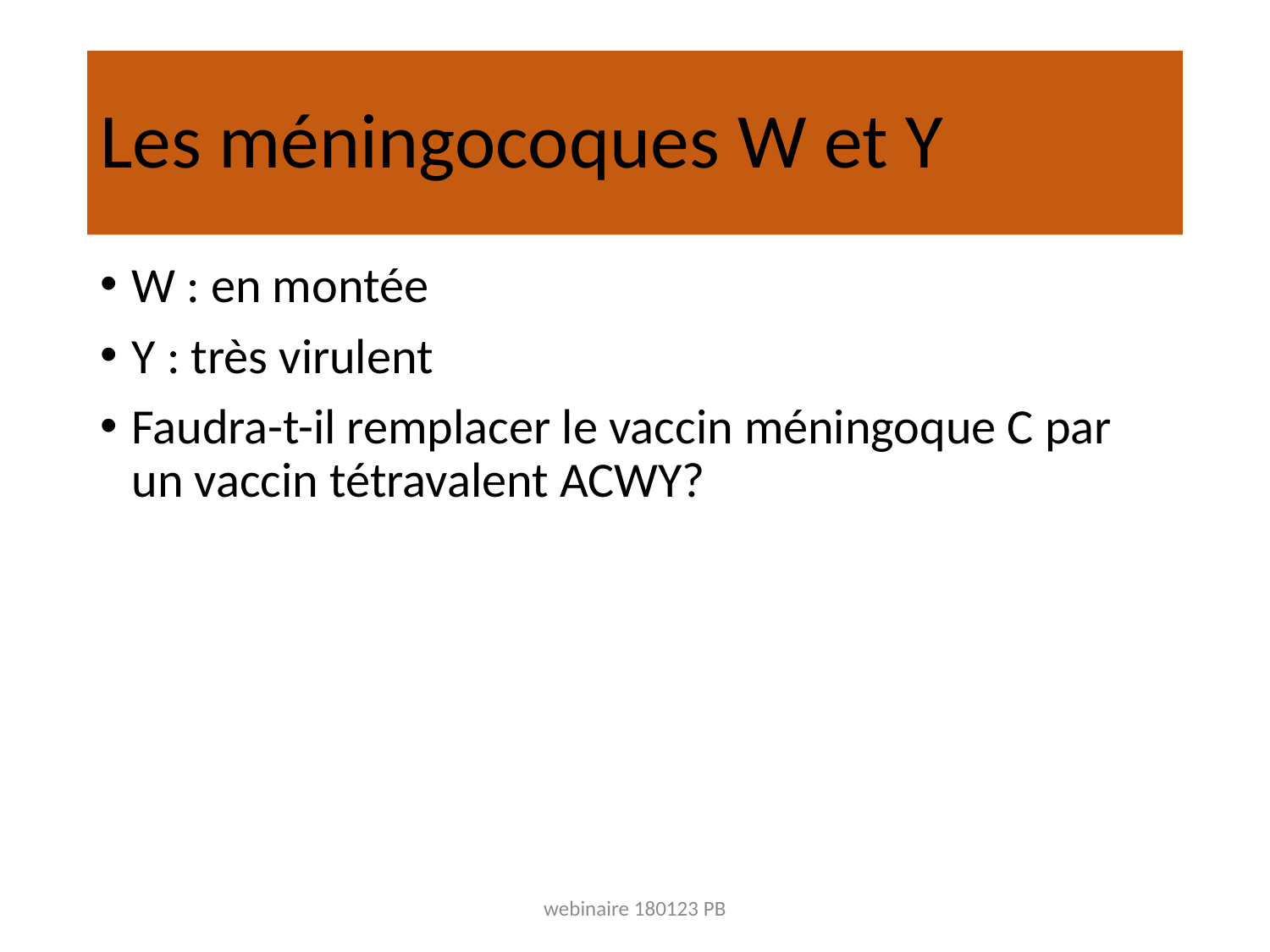

# Les méningocoques W et Y
W : en montée
Y : très virulent
Faudra-t-il remplacer le vaccin méningoque C par un vaccin tétravalent ACWY?
webinaire 180123 PB